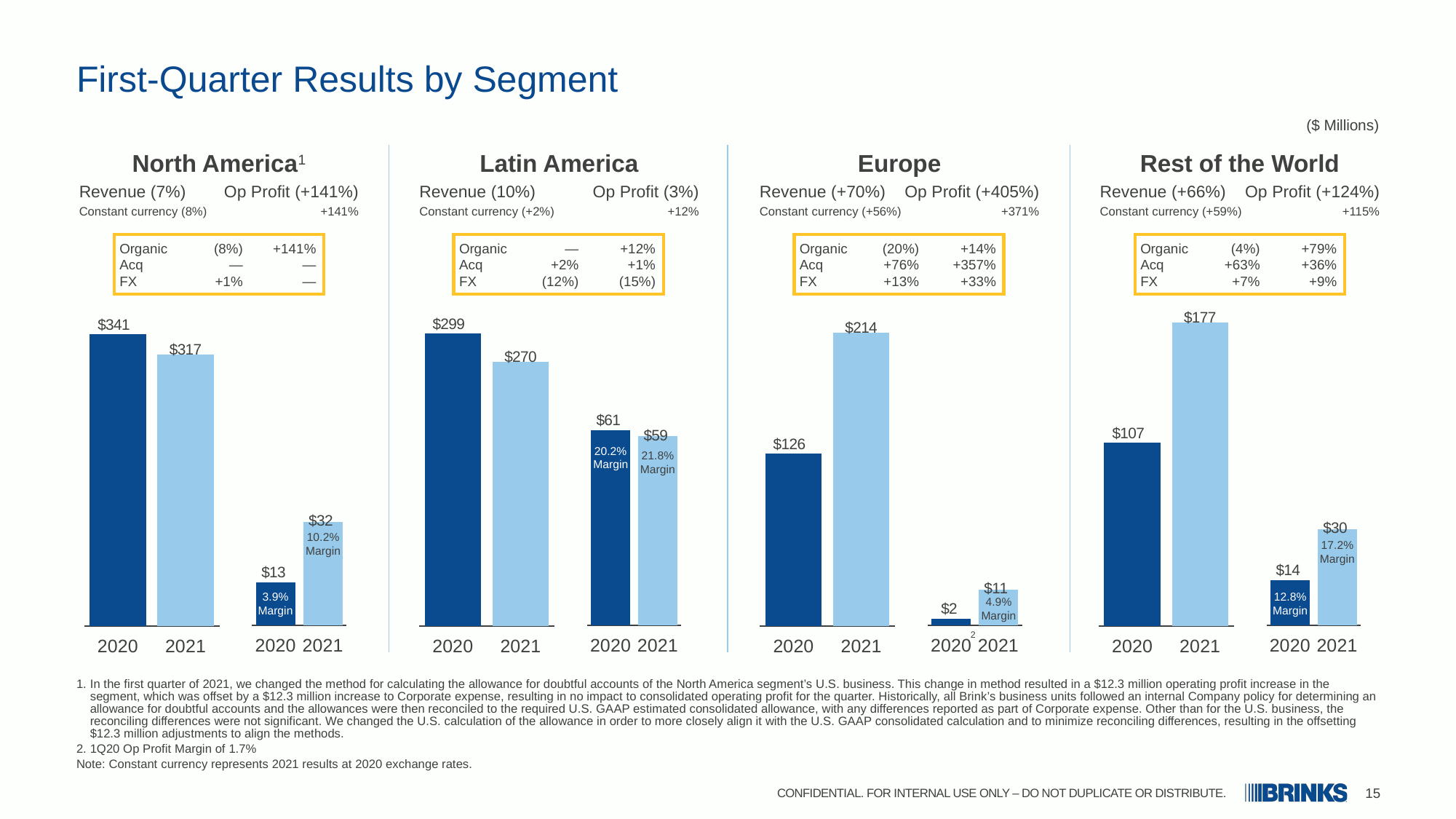

# First-Quarter Results by Segment
($ Millions)
| North America1 |  |
| --- | --- |
| Revenue (7%) | Op Profit (+141%) |
| Constant currency (8%) | +141% |
| Latin America |  |
| --- | --- |
| Revenue (10%) | Op Profit (3%) |
| Constant currency (+2%) | +12% |
| Europe |  |
| --- | --- |
| Revenue (+70%) | Op Profit (+405%) |
| Constant currency (+56%) | +371% |
| Rest of the World |  |
| --- | --- |
| Revenue (+66%) | Op Profit (+124%) |
| Constant currency (+59%) | +115% |
Organic	(8%)	+141%
Acq	—	—
FX	+1%	—
Organic	 — 	+12%
Acq	 +2% 	 +1%
FX	 (12%) 	(15%)
Organic	 (20%) 	+14%
Acq	 +76% 	 +357%
FX	 +13% 	 +33%
Organic	 (4%) 	+79%
Acq	 +63% 	 +36%
FX	 +7% 	 +9%

### Chart

| Category | Revenue |
|---|---|
| 2020 | 340.8 |
| 2021 | 317.0 |

### Chart

| Category | Operating Profit |
|---|---|
| 2020 | 13.4 |
| 2021 | 32.2 |
10.2%
Margin
3.9%
Margin

### Chart

| Category | Revenue |
|---|---|
| 2020 | 299.0 |
| 2021 | 270.0 |

### Chart

| Category | Operating Profit |
|---|---|
| 2020 | 61.0 |
| 2021 | 59.0 |
20.2%
Margin
21.8%
Margin

### Chart

| Category | Revenue |
|---|---|
| 2020 | 126.0 |
| 2021 | 214.0 |

### Chart

| Category | Operating Profit |
|---|---|
| 2020 | 2.0 |
| 2021 | 11.0 |
4.9%
Margin
2

### Chart

| Category | Revenue |
|---|---|
| 2020 | 107.0 |
| 2021 | 177.0 |

### Chart

| Category | Operating Profit |
|---|---|
| 2020 | 14.0 |
| 2021 | 30.0 |
17.2%
Margin
12.8%
Margin
In the first quarter of 2021, we changed the method for calculating the allowance for doubtful accounts of the North America segment’s U.S. business. This change in method resulted in a $12.3 million operating profit increase in the segment, which was offset by a $12.3 million increase to Corporate expense, resulting in no impact to consolidated operating profit for the quarter. Historically, all Brink’s business units followed an internal Company policy for determining an allowance for doubtful accounts and the allowances were then reconciled to the required U.S. GAAP estimated consolidated allowance, with any differences reported as part of Corporate expense. Other than for the U.S. business, the reconciling differences were not significant. We changed the U.S. calculation of the allowance in order to more closely align it with the U.S. GAAP consolidated calculation and to minimize reconciling differences, resulting in the offsetting $12.3 million adjustments to align the methods.
1Q20 Op Profit Margin of 1.7%
Note: Constant currency represents 2021 results at 2020 exchange rates.